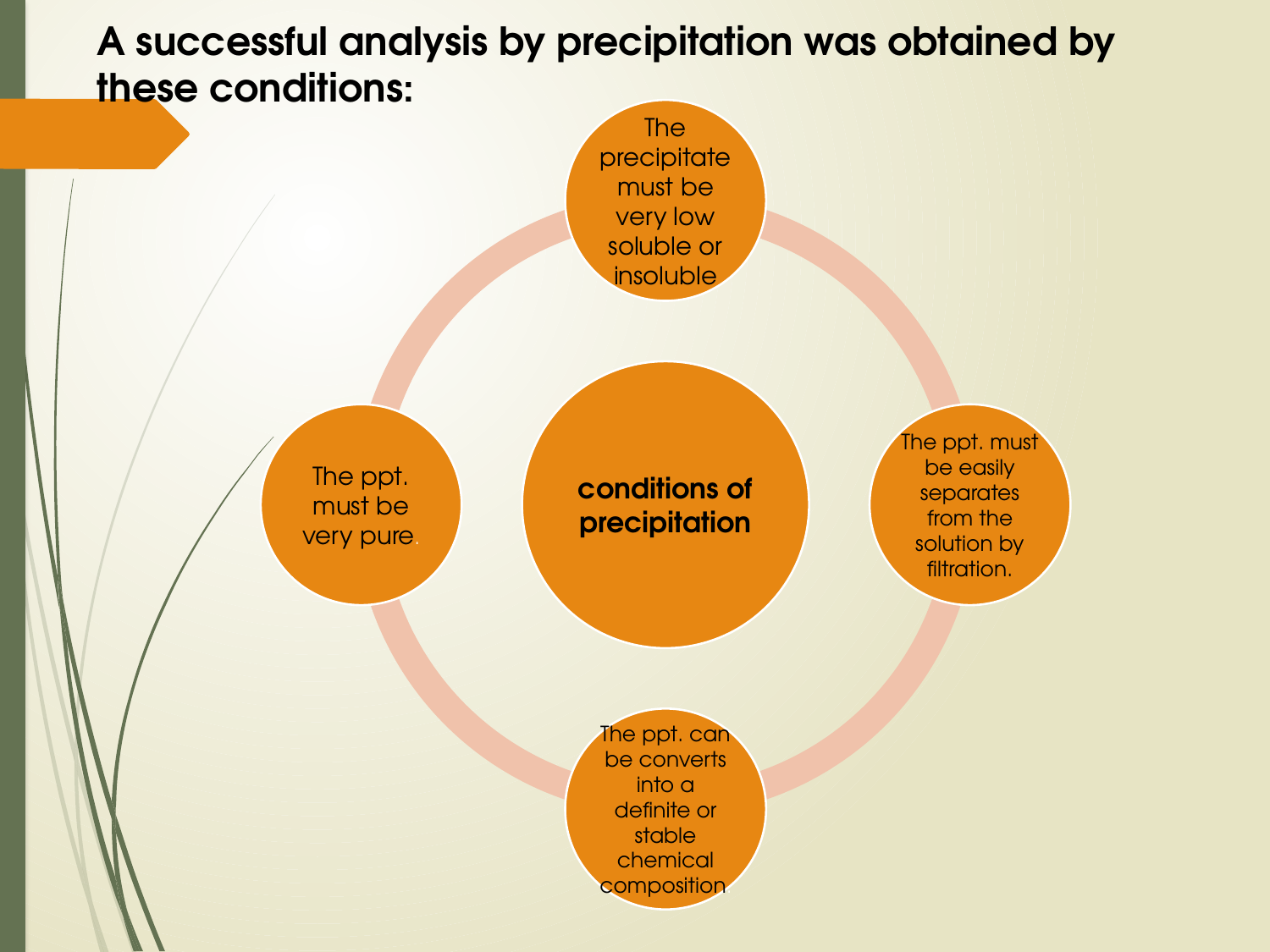

A successful analysis by precipitation was obtained by these conditions:
conditions of precipitation
The precipitate must be very low soluble or insoluble
The ppt. must be easily separates from the solution by filtration.
The ppt. can be converts into a definite or stable chemical composition.
The ppt. must be very pure.